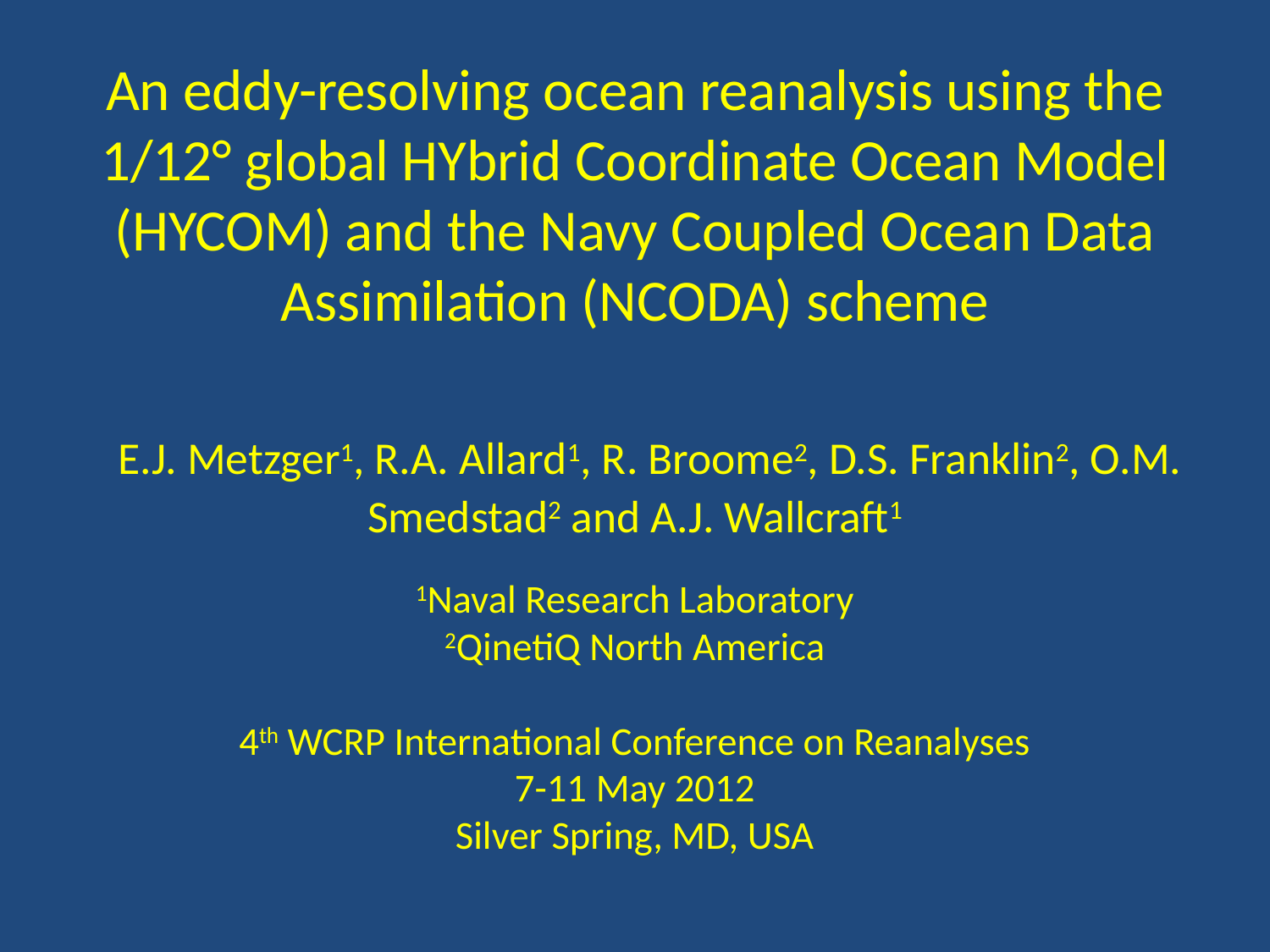

# An eddy-resolving ocean reanalysis using the 1/12° global HYbrid Coordinate Ocean Model (HYCOM) and the Navy Coupled Ocean Data Assimilation (NCODA) scheme   E.J. Metzger1, R.A. Allard1, R. Broome2, D.S. Franklin2, O.M. Smedstad2 and A.J. Wallcraft1 1Naval Research Laboratory 2QinetiQ North America 4th WCRP International Conference on Reanalyses 7-11 May 2012 Silver Spring, MD, USA